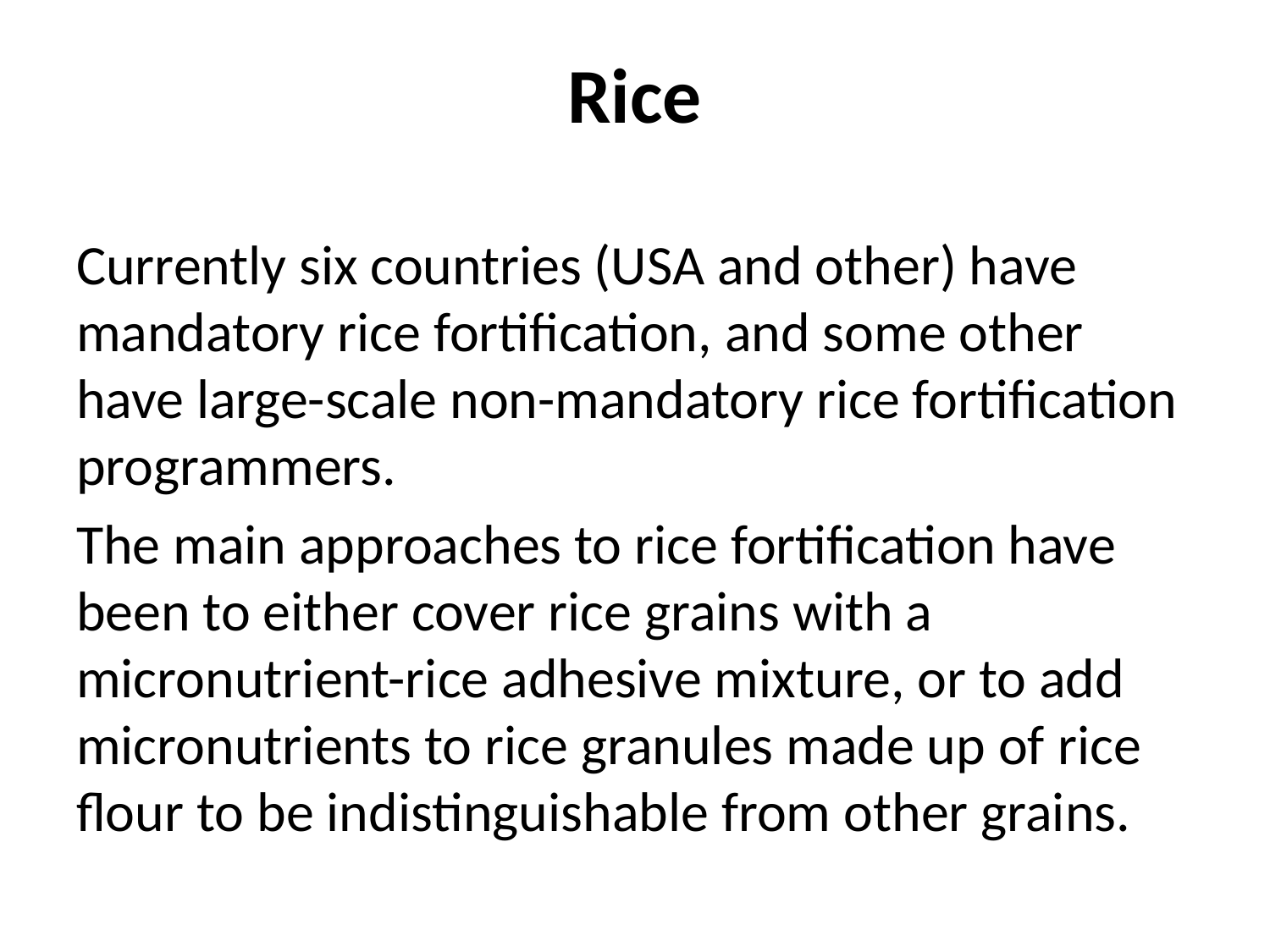

# Rice
Currently six countries (USA and other) have mandatory rice fortification, and some other have large-scale non-mandatory rice fortification programmers.
The main approaches to rice fortification have been to either cover rice grains with a micronutrient-rice adhesive mixture, or to add micronutrients to rice granules made up of rice flour to be indistinguishable from other grains.